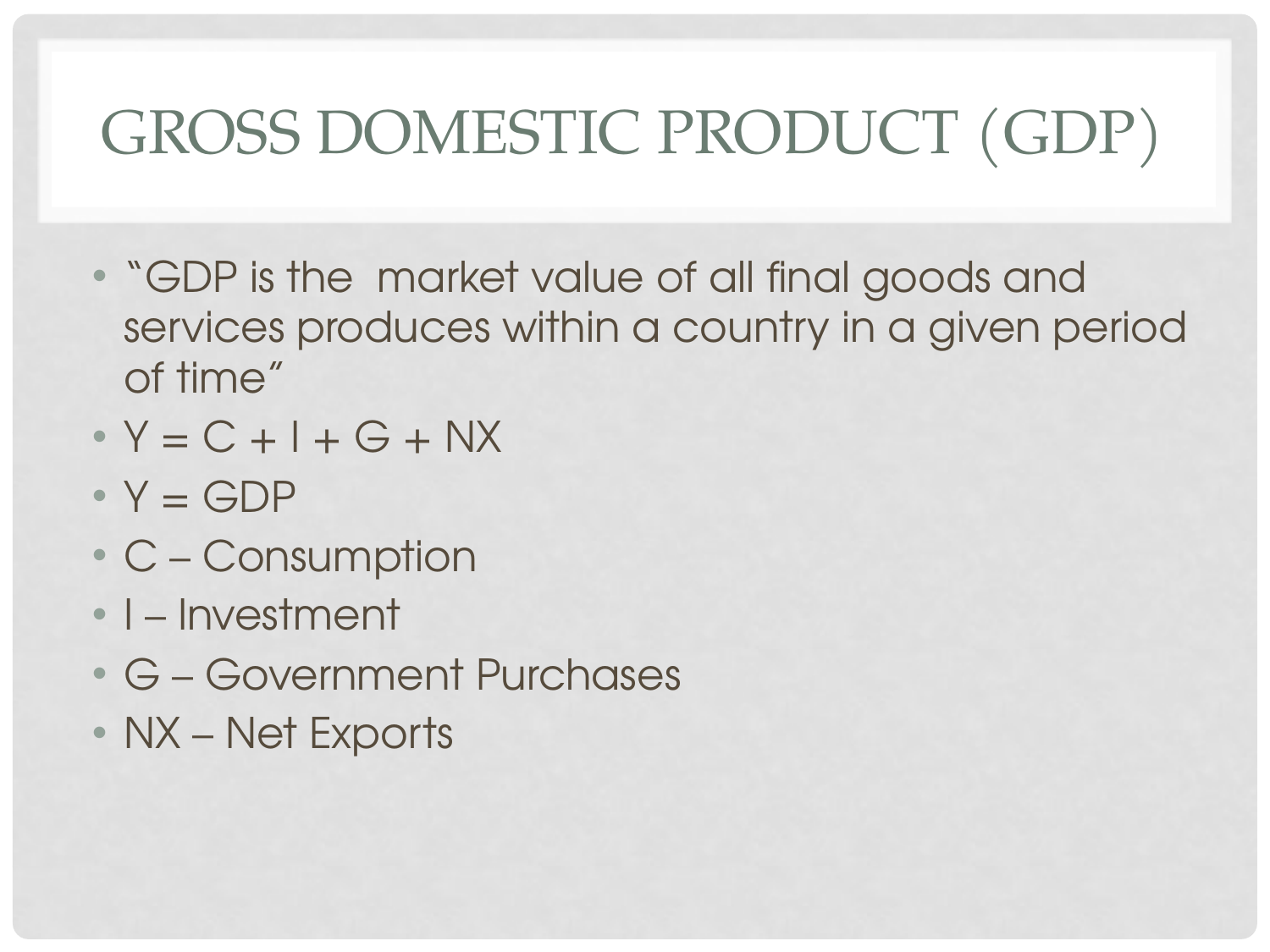

# Gross Domestic Product (GDP)
“GDP is the  market value of all final goods and services produces within a country in a given period of time”
Y = C + I + G + NX
Y = GDP
C – Consumption
I – Investment
G – Government Purchases
NX – Net Exports